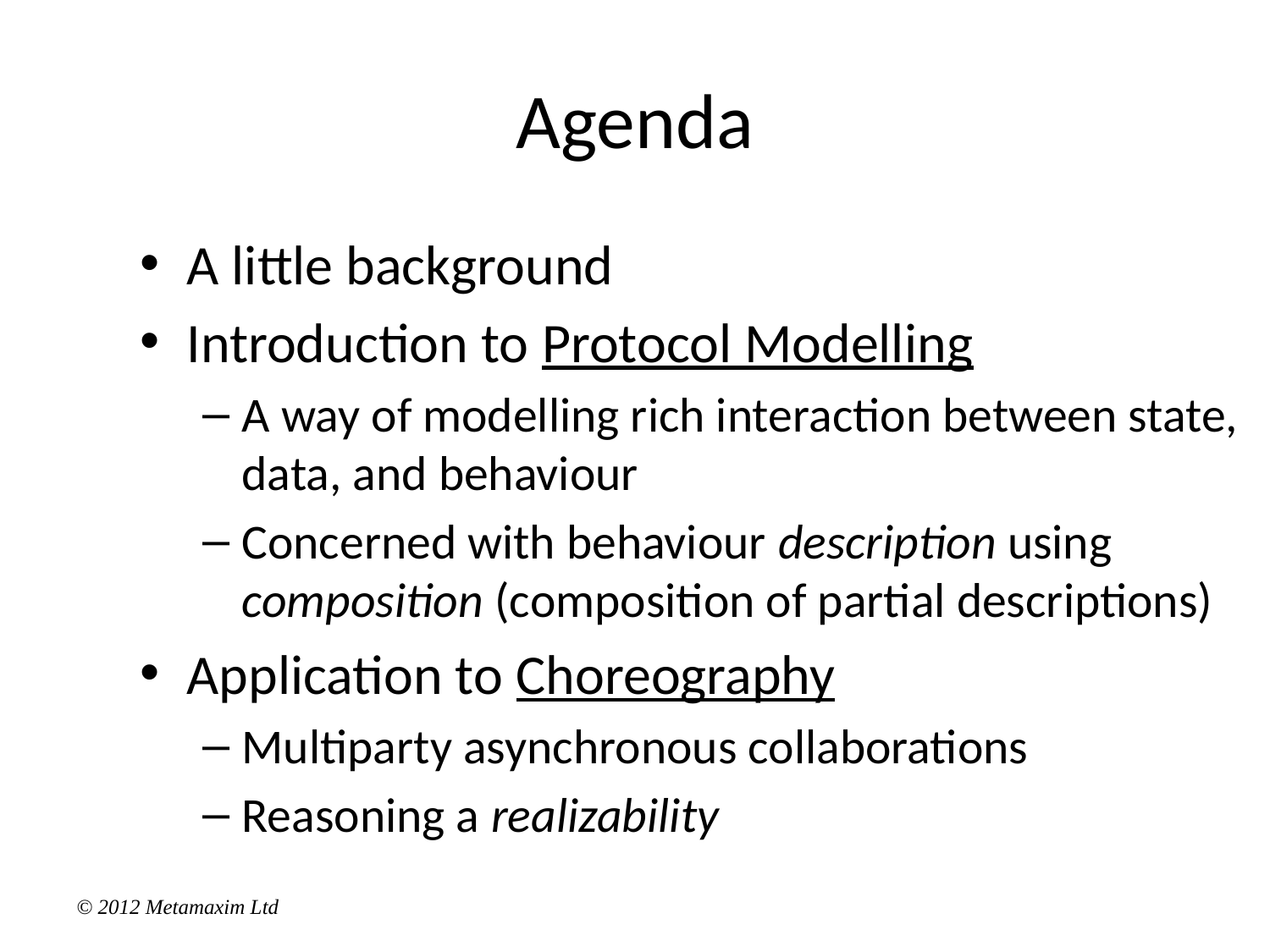

# Agenda
A little background
Introduction to Protocol Modelling
A way of modelling rich interaction between state, data, and behaviour
Concerned with behaviour description using composition (composition of partial descriptions)
Application to Choreography
Multiparty asynchronous collaborations
Reasoning a realizability